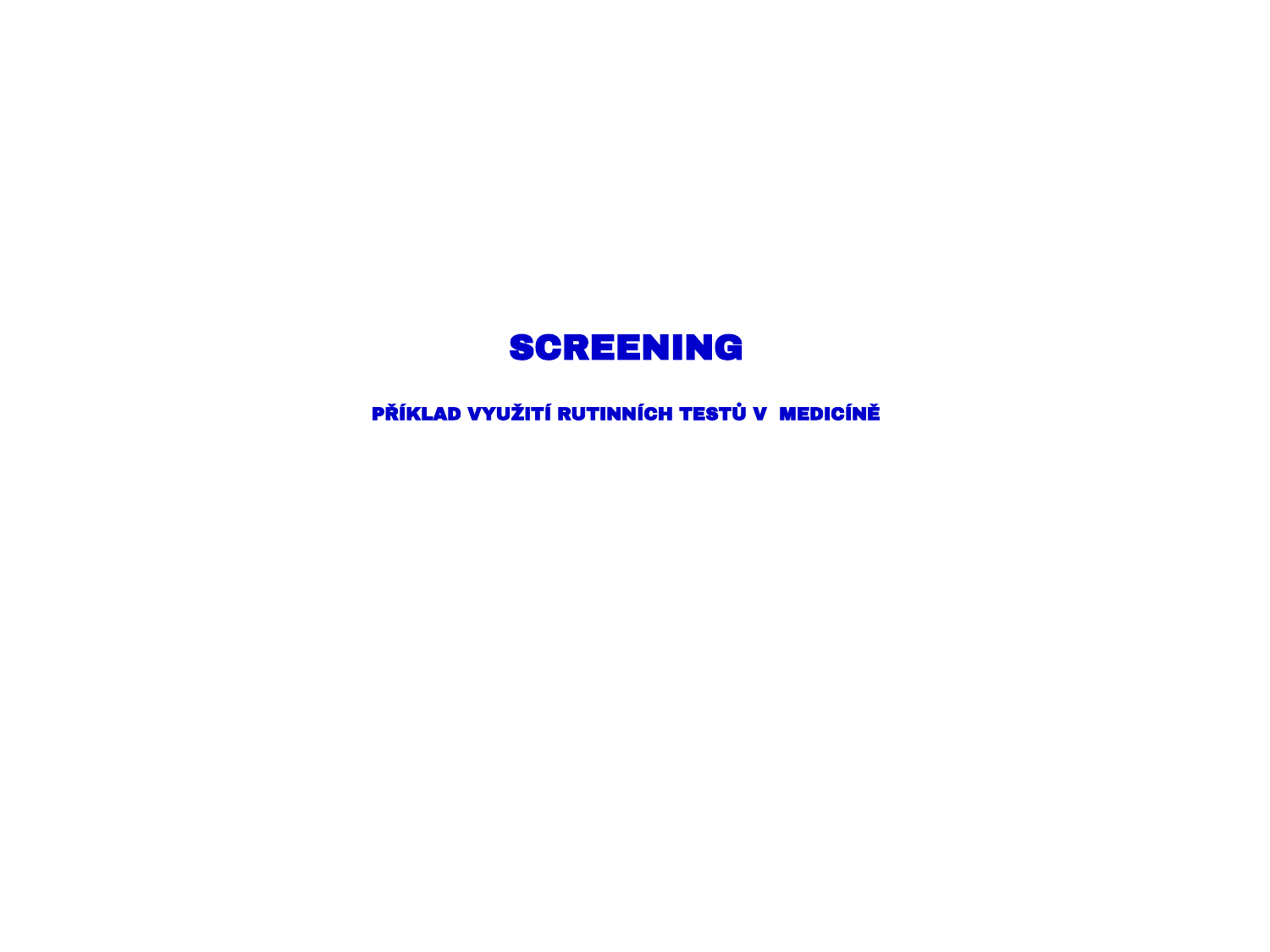

# Screening příklad využití rutinních testů v  medicíně